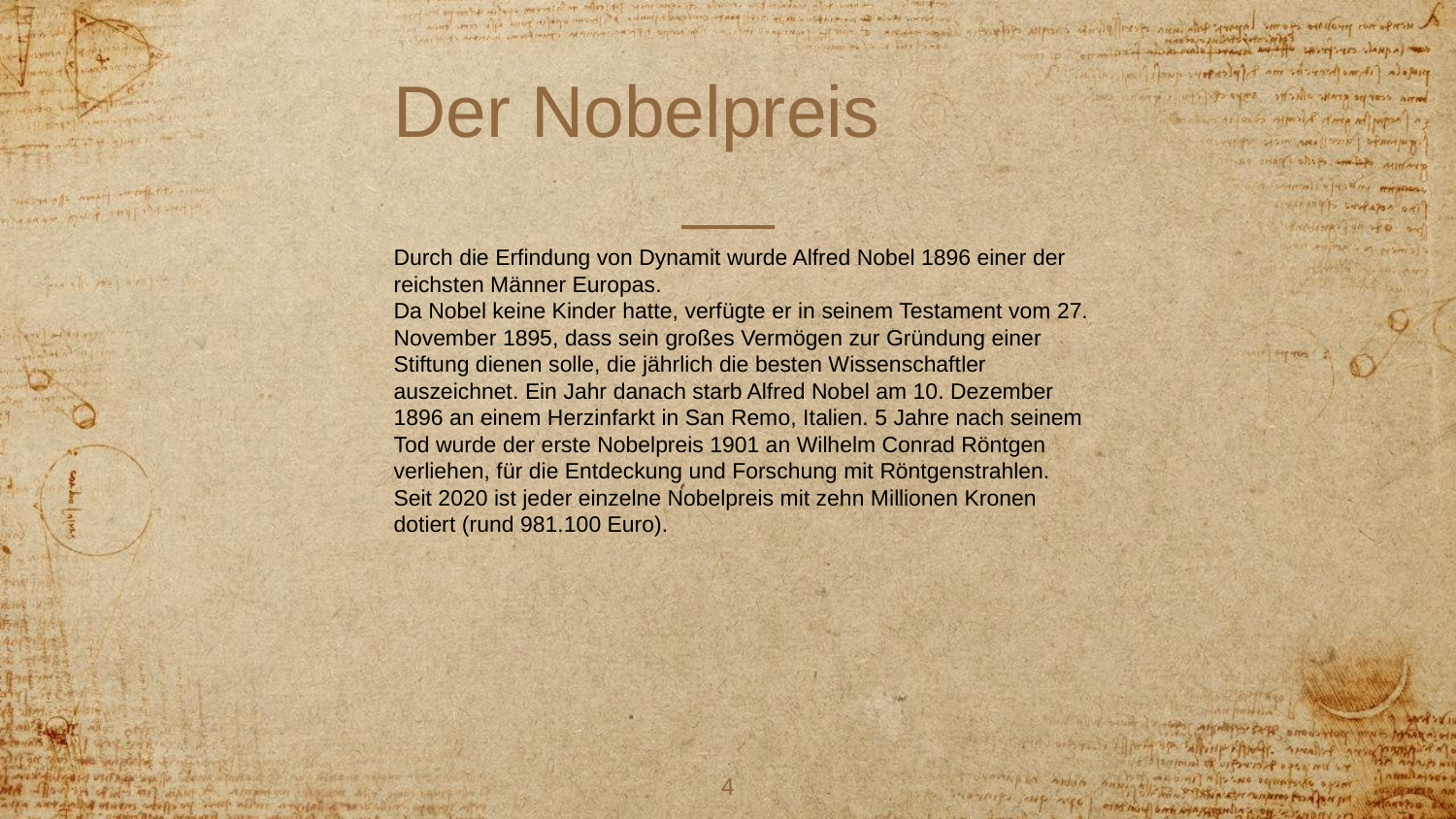

Der Nobelpreis
Durch die Erfindung von Dynamit wurde Alfred Nobel 1896 einer der reichsten Männer Europas.
Da Nobel keine Kinder hatte, verfügte er in seinem Testament vom 27. November 1895, dass sein großes Vermögen zur Gründung einer Stiftung dienen solle, die jährlich die besten Wissenschaftler auszeichnet. Ein Jahr danach starb Alfred Nobel am 10. Dezember 1896 an einem Herzinfarkt in San Remo, Italien. 5 Jahre nach seinem Tod wurde der erste Nobelpreis 1901 an Wilhelm Conrad Röntgen verliehen, für die Entdeckung und Forschung mit Röntgenstrahlen.
Seit 2020 ist jeder einzelne Nobelpreis mit zehn Millionen Kronen dotiert (rund 981.100 Euro).
4